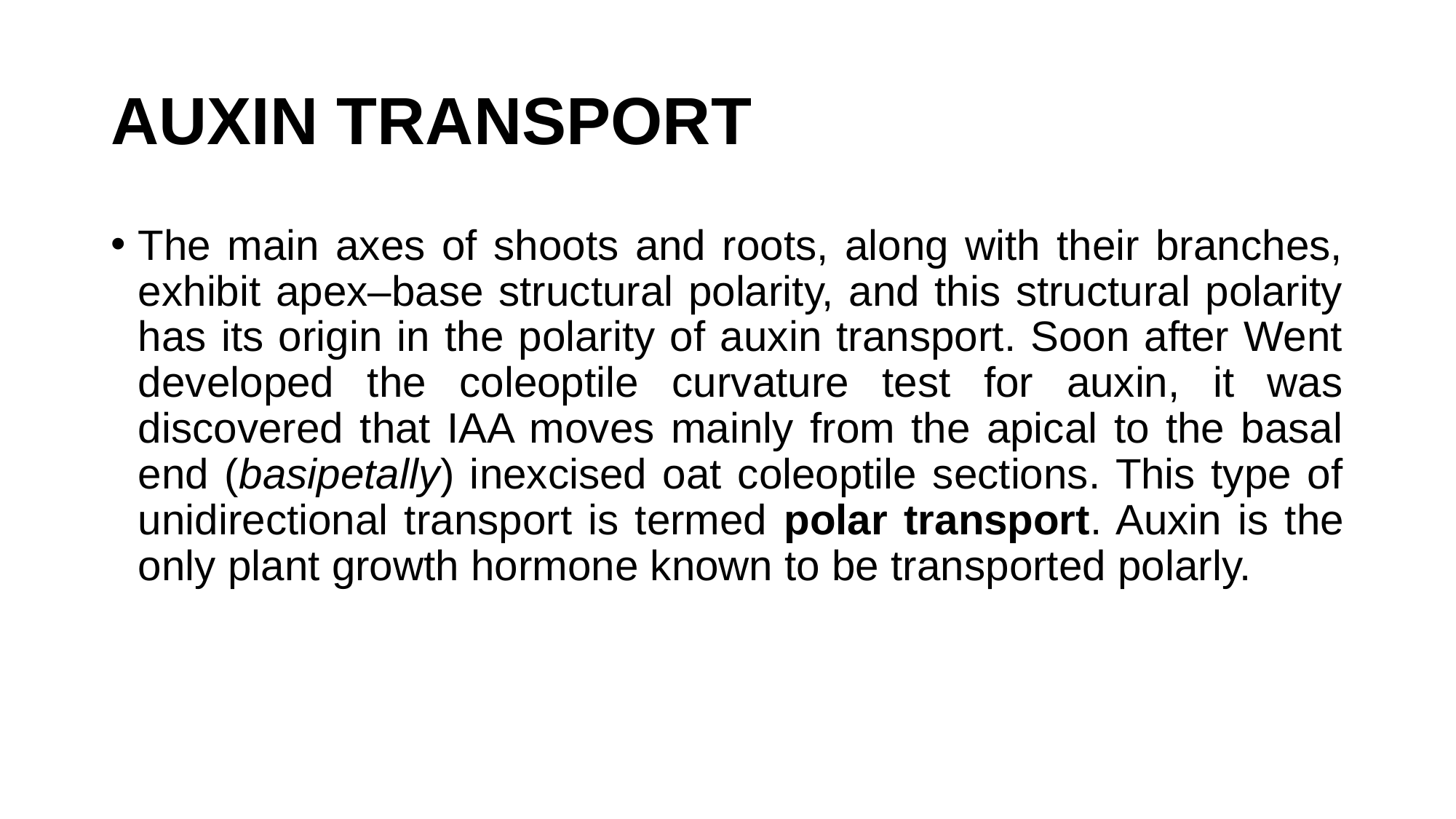

# AUXIN TRANSPORT
The main axes of shoots and roots, along with their branches, exhibit apex–base structural polarity, and this structural polarity has its origin in the polarity of auxin transport. Soon after Went developed the coleoptile curvature test for auxin, it was discovered that IAA moves mainly from the apical to the basal end (basipetally) inexcised oat coleoptile sections. This type of unidirectional transport is termed polar transport. Auxin is the only plant growth hormone known to be transported polarly.